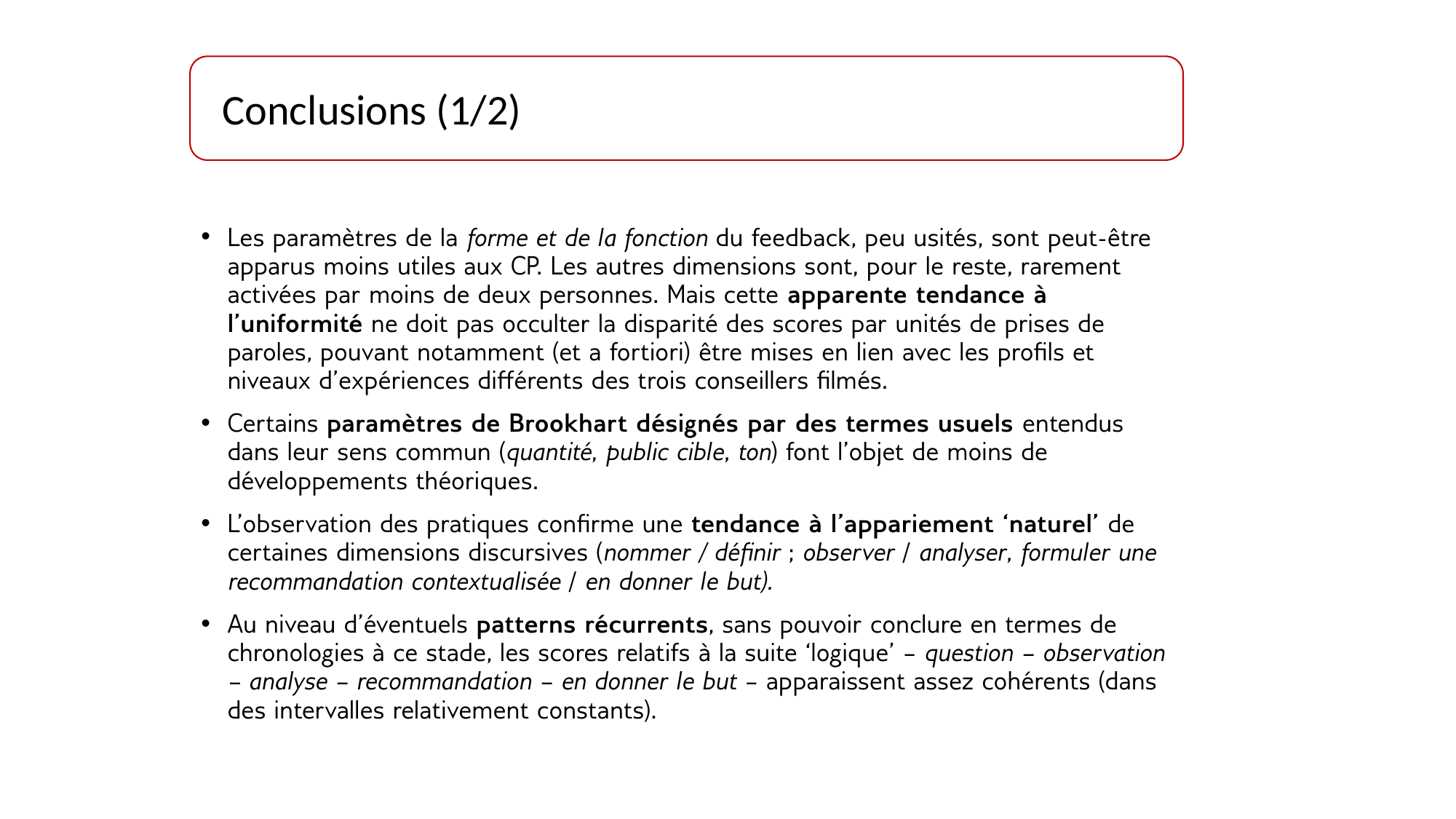

# Conclusions (1/2)

Les paramètres de la forme et de la fonction du feedback, peu usités, sont peut-être apparus moins utiles aux CP. Les autres dimensions sont, pour le reste, rarement activées par moins de deux personnes. Mais cette apparente tendance à l’uniformité ne doit pas occulter la disparité des scores par unités de prises de paroles, pouvant notamment (et a fortiori) être mises en lien avec les profils et niveaux d’expériences différents des trois conseillers filmés.
Certains paramètres de Brookhart désignés par des termes usuels entendus dans leur sens commun (quantité, public cible, ton) font l’objet de moins de développements théoriques.
L’observation des pratiques confirme une tendance à l’appariement ‘naturel’ de certaines dimensions discursives (nommer / définir ; observer / analyser, formuler une recommandation contextualisée / en donner le but).
Au niveau d’éventuels patterns récurrents, sans pouvoir conclure en termes de chronologies à ce stade, les scores relatifs à la suite ‘logique’ – question – observation – analyse – recommandation – en donner le but – apparaissent assez cohérents (dans des intervalles relativement constants).